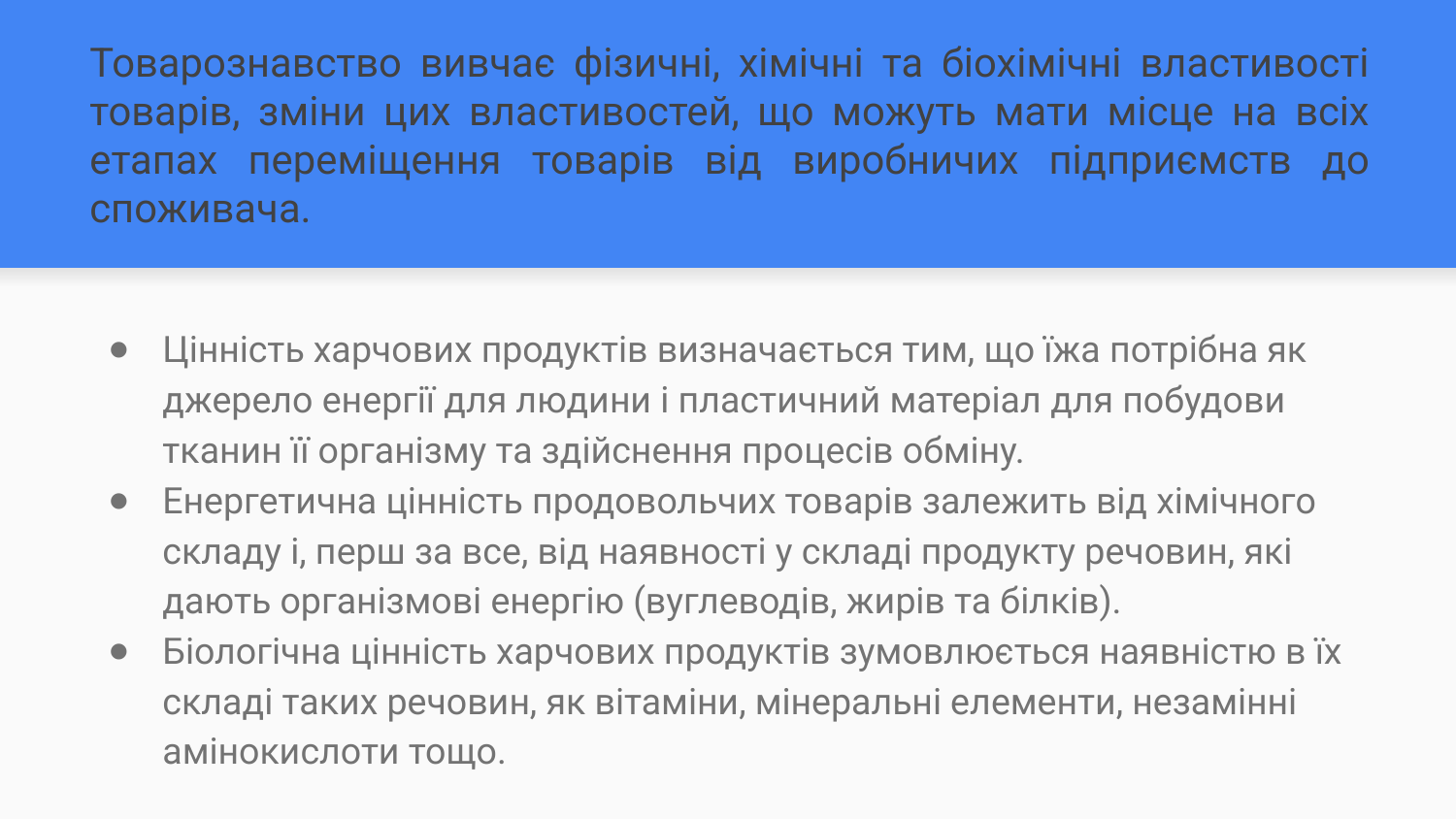

# Товарознавство вивчає фізичні, хімічні та біохімічні властивості товарів, зміни цих властивостей, що можуть мати місце на всіх етапах переміщення товарів від виробничих підприємств до споживача.
Цінність харчових продуктів визначається тим, що їжа потрібна як джерело енергії для людини і пластичний матеріал для побудови тканин її організму та здійснення процесів обміну.
Енергетична цінність продовольчих товарів залежить від хімічного складу і, перш за все, від наявності у складі продукту речовин, які дають організмові енергію (вуглеводів, жирів та білків).
Біологічна цінність харчових продуктів зумовлюється наявністю в їх складі таких речовин, як вітаміни, мінеральні елементи, незамінні амінокислоти тощо.